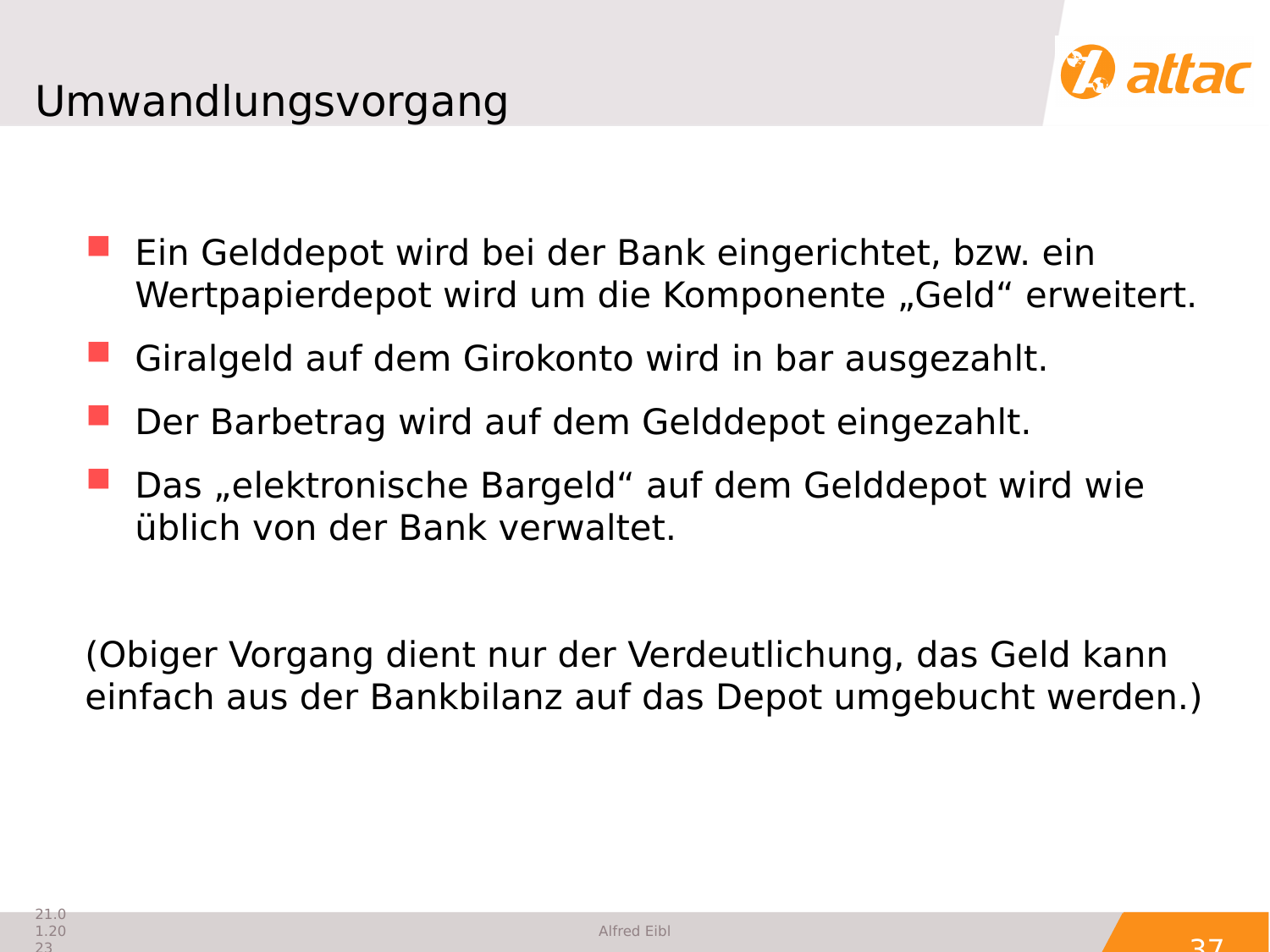

# Umwandlungsvorgang

Ein Gelddepot wird bei der Bank eingerichtet, bzw. ein Wertpapierdepot wird um die Komponente „Geld“ erweitert.
Giralgeld auf dem Girokonto wird in bar ausgezahlt.
Der Barbetrag wird auf dem Gelddepot eingezahlt.
Das „elektronische Bargeld“ auf dem Gelddepot wird wie üblich von der Bank verwaltet.

(Obiger Vorgang dient nur der Verdeutlichung, das Geld kann einfach aus der Bankbilanz auf das Depot umgebucht werden.)
21.01.2023
Alfred Eibl
 37